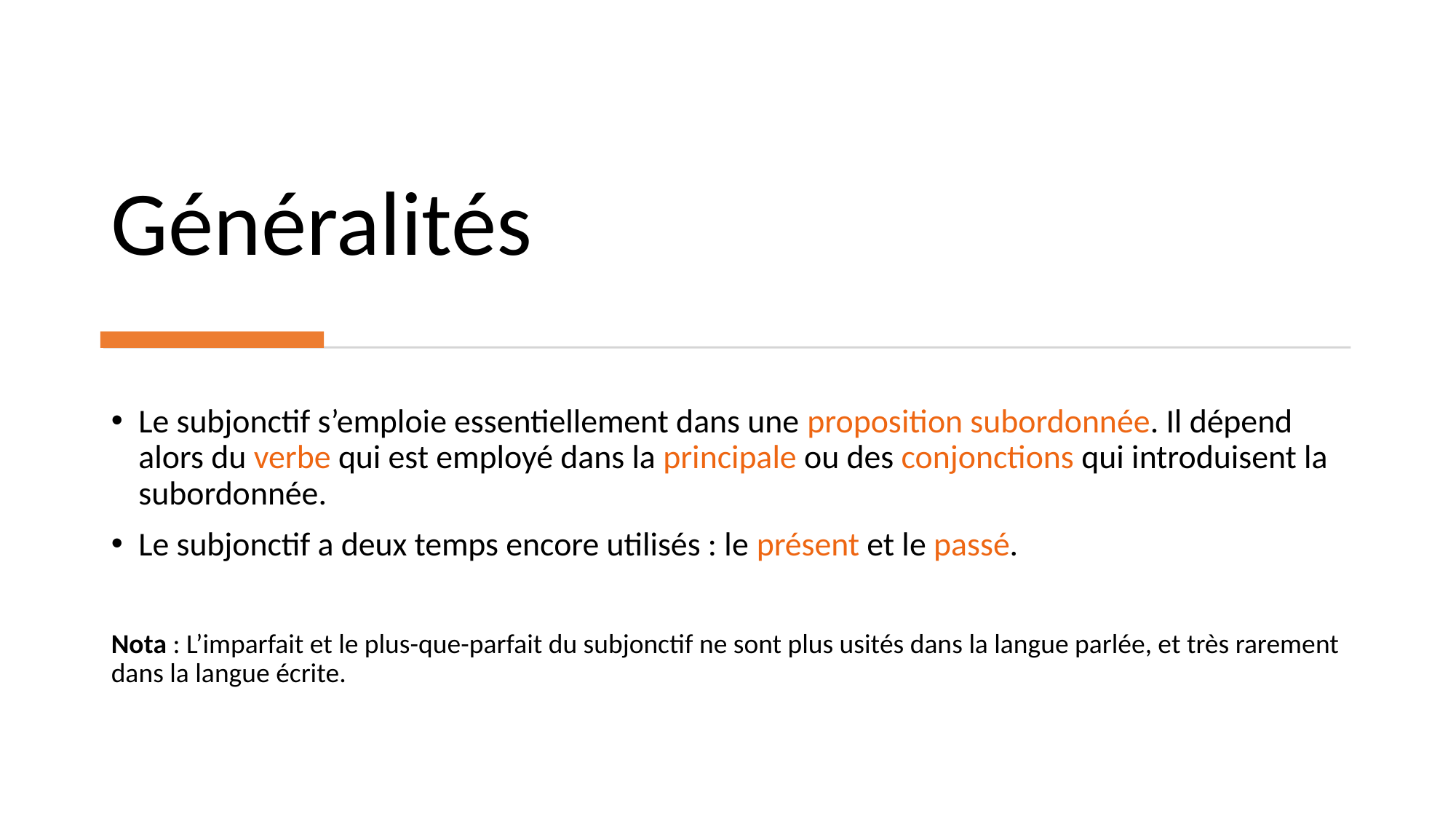

# Généralités

Le subjonctif s’emploie essentiellement dans une proposition subordonnée. Il dépend alors du verbe qui est employé dans la principale ou des conjonctions qui introduisent la subordonnée.
Le subjonctif a deux temps encore utilisés : le présent et le passé.

Nota : L’imparfait et le plus-que-parfait du subjonctif ne sont plus usités dans la langue parlée, et très rarement dans la langue écrite.